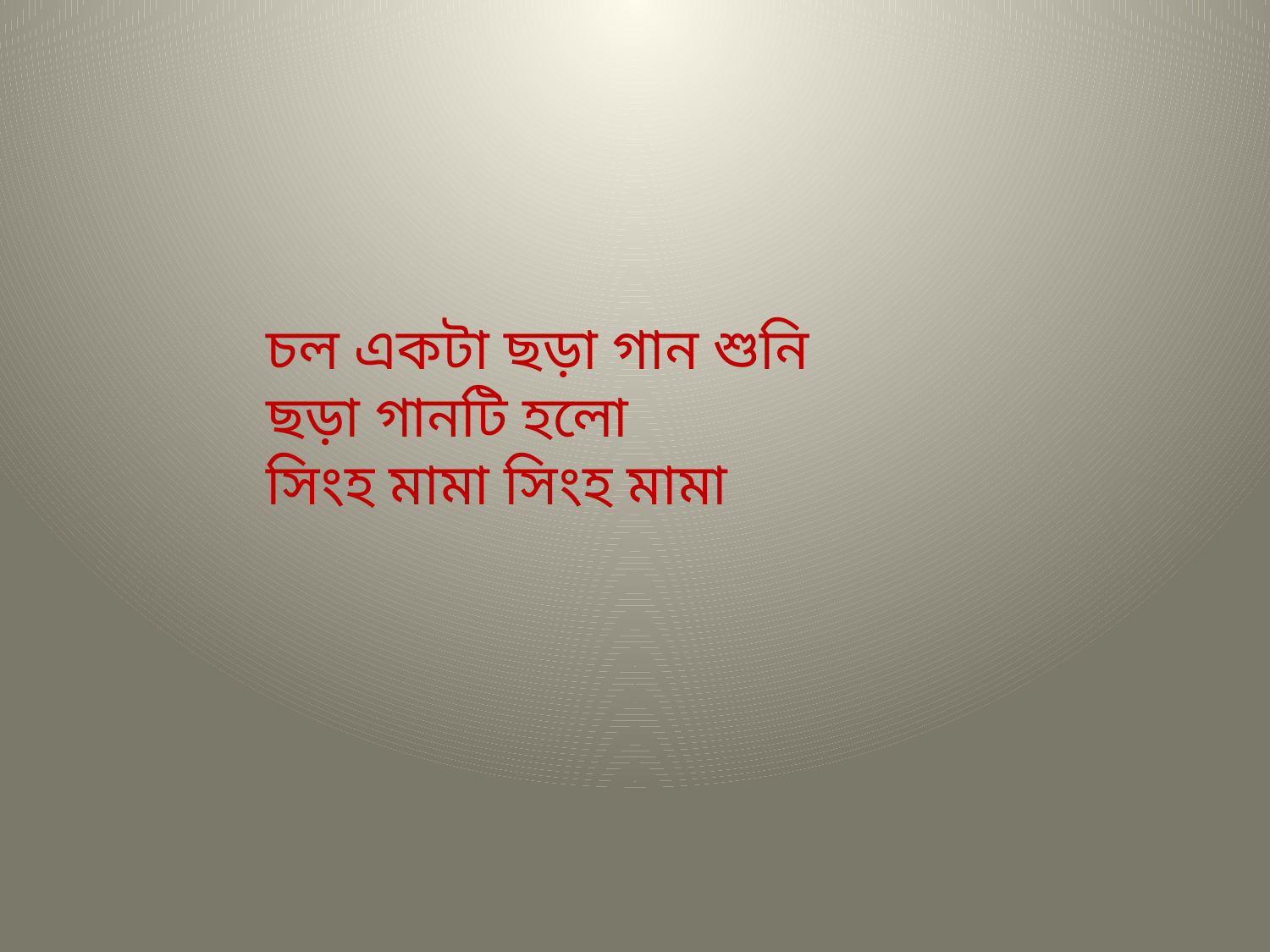

চল একটা ছড়া গান শুনি
ছড়া গানটি হলো
সিংহ মামা সিংহ মামা